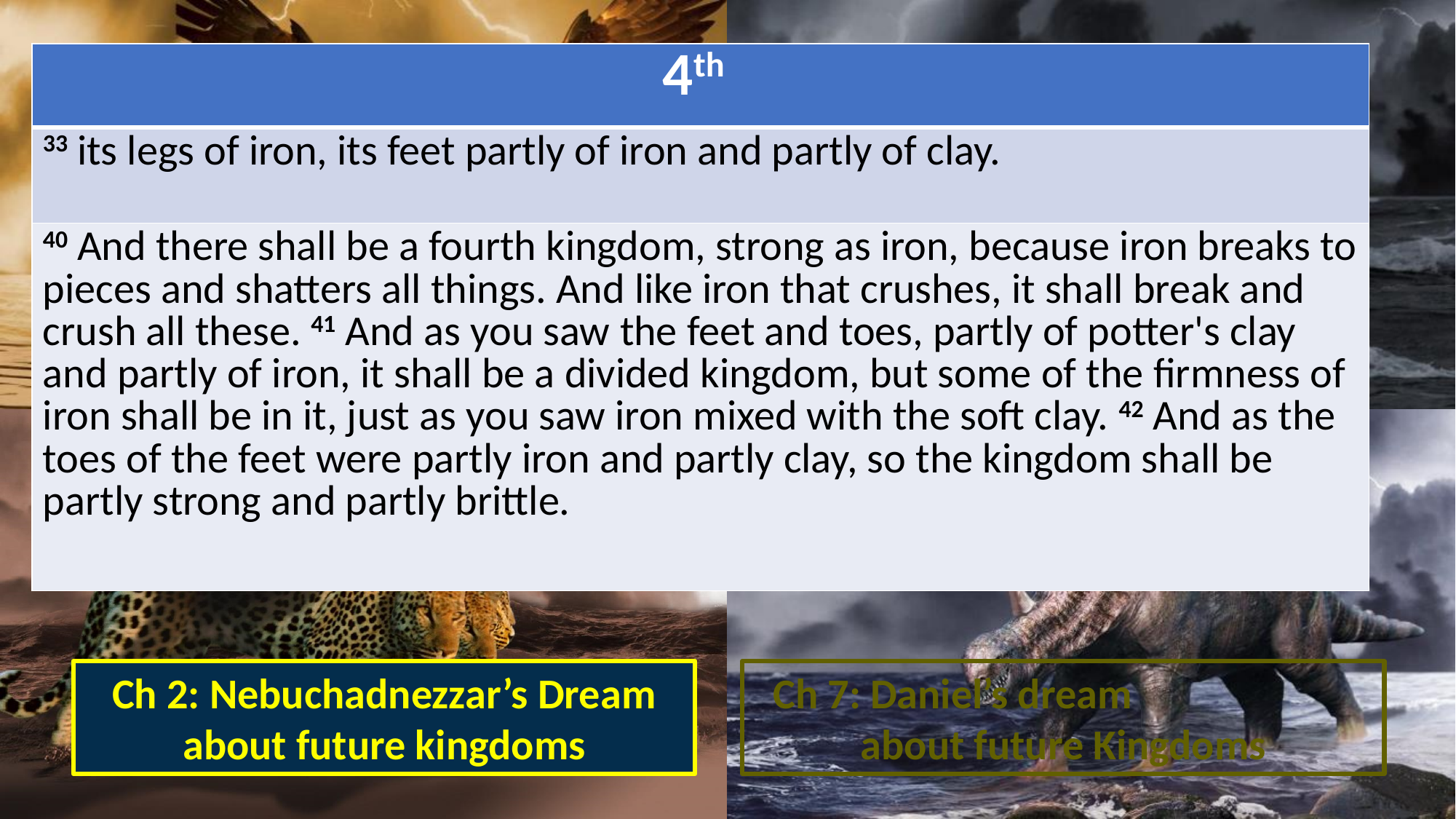

| 4th |
| --- |
| 33 its legs of iron, its feet partly of iron and partly of clay. |
| 40 And there shall be a fourth kingdom, strong as iron, because iron breaks to pieces and shatters all things. And like iron that crushes, it shall break and crush all these. 41 And as you saw the feet and toes, partly of potter's clay and partly of iron, it shall be a divided kingdom, but some of the firmness of iron shall be in it, just as you saw iron mixed with the soft clay. 42 And as the toes of the feet were partly iron and partly clay, so the kingdom shall be partly strong and partly brittle. |
Ch 7: Daniel’s dream                        about future Kingdoms
Ch 2: Nebuchadnezzar’s Dream about future kingdoms